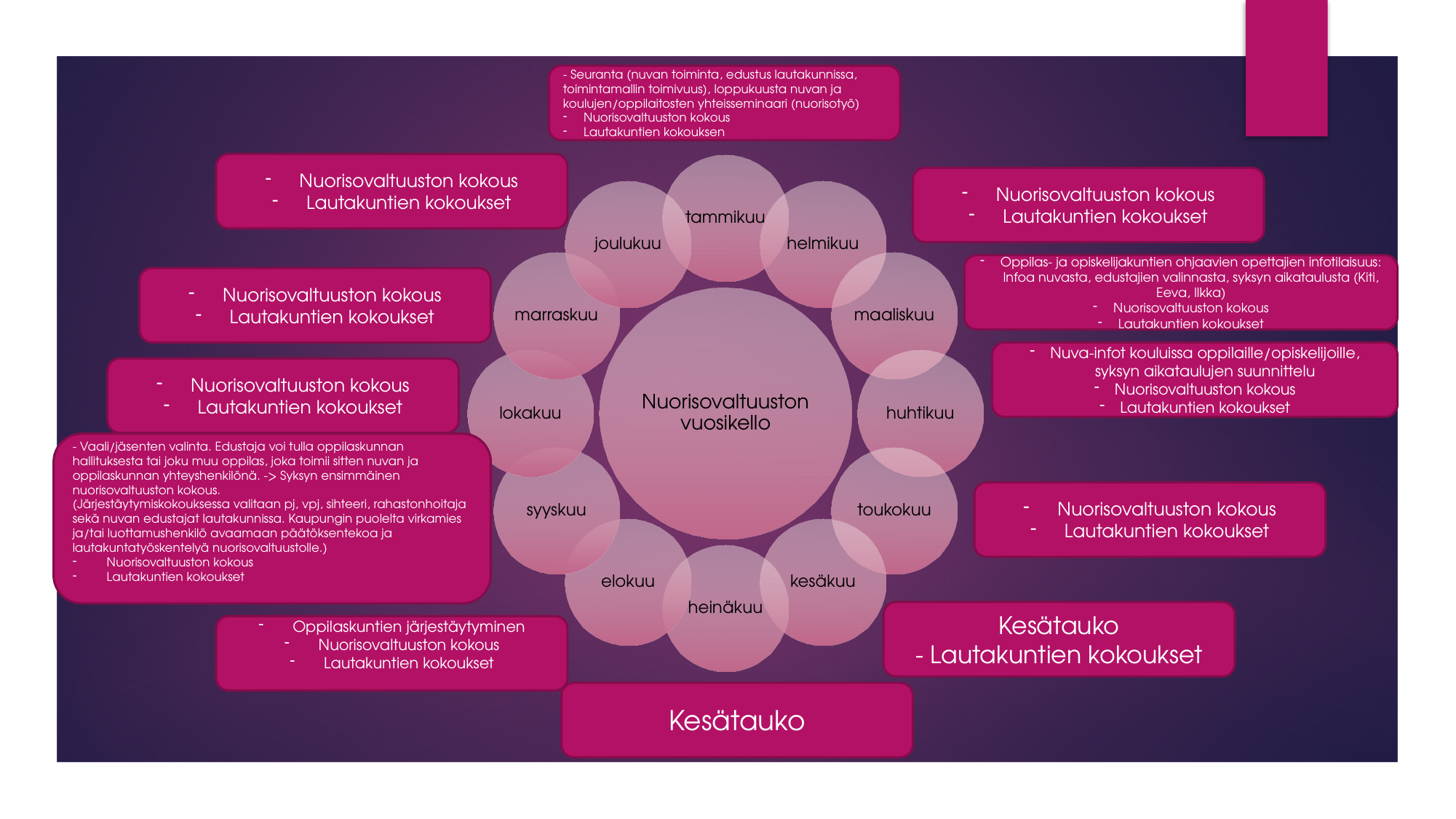

- Seuranta (nuvan toiminta, edustus lautakunnissa, toimintamallin toimivuus), loppukuusta nuvan ja koulujen/oppilaitosten yhteisseminaari (nuorisotyö)
Nuorisovaltuuston kokous
Lautakuntien kokouksen
Nuorisovaltuuston kokous
Lautakuntien kokoukset
Nuorisovaltuuston vuosikello
tammikuu
helmikuu
maaliskuu
huhtikuu
toukokuu
kesäkuu
heinäkuu
elokuu
syyskuu
lokakuu
marraskuu
joulukuu
Nuorisovaltuuston kokous
Lautakuntien kokoukset
Oppilas- ja opiskelijakuntien ohjaavien opettajien infotilaisuus: Infoa nuvasta, edustajien valinnasta, syksyn aikataulusta (Kiti, Eeva, Ilkka)
Nuorisovaltuuston kokous
Lautakuntien kokoukset
Nuorisovaltuuston kokous
Lautakuntien kokoukset
Nuva-infot kouluissa oppilaille/opiskelijoille, syksyn aikataulujen suunnittelu
Nuorisovaltuuston kokous
Lautakuntien kokoukset
Nuorisovaltuuston kokous
Lautakuntien kokoukset
- Vaali/jäsenten valinta. Edustaja voi tulla oppilaskunnan hallituksesta tai joku muu oppilas, joka toimii sitten nuvan ja oppilaskunnan yhteyshenkilönä. -> Syksyn ensimmäinen nuorisovaltuuston kokous.
(Järjestäytymiskokouksessa valitaan pj, vpj, sihteeri, rahastonhoitaja sekä nuvan edustajat lautakunnissa. Kaupungin puolelta virkamies ja/tai luottamushenkilö avaamaan päätöksentekoa ja lautakuntatyöskentelyä nuorisovaltuustolle.)
Nuorisovaltuuston kokous
Lautakuntien kokoukset

Nuorisovaltuuston kokous
Lautakuntien kokoukset
Kesätauko
- Lautakuntien kokoukset
Oppilaskuntien järjestäytyminen
Nuorisovaltuuston kokous
Lautakuntien kokoukset

Kesätauko